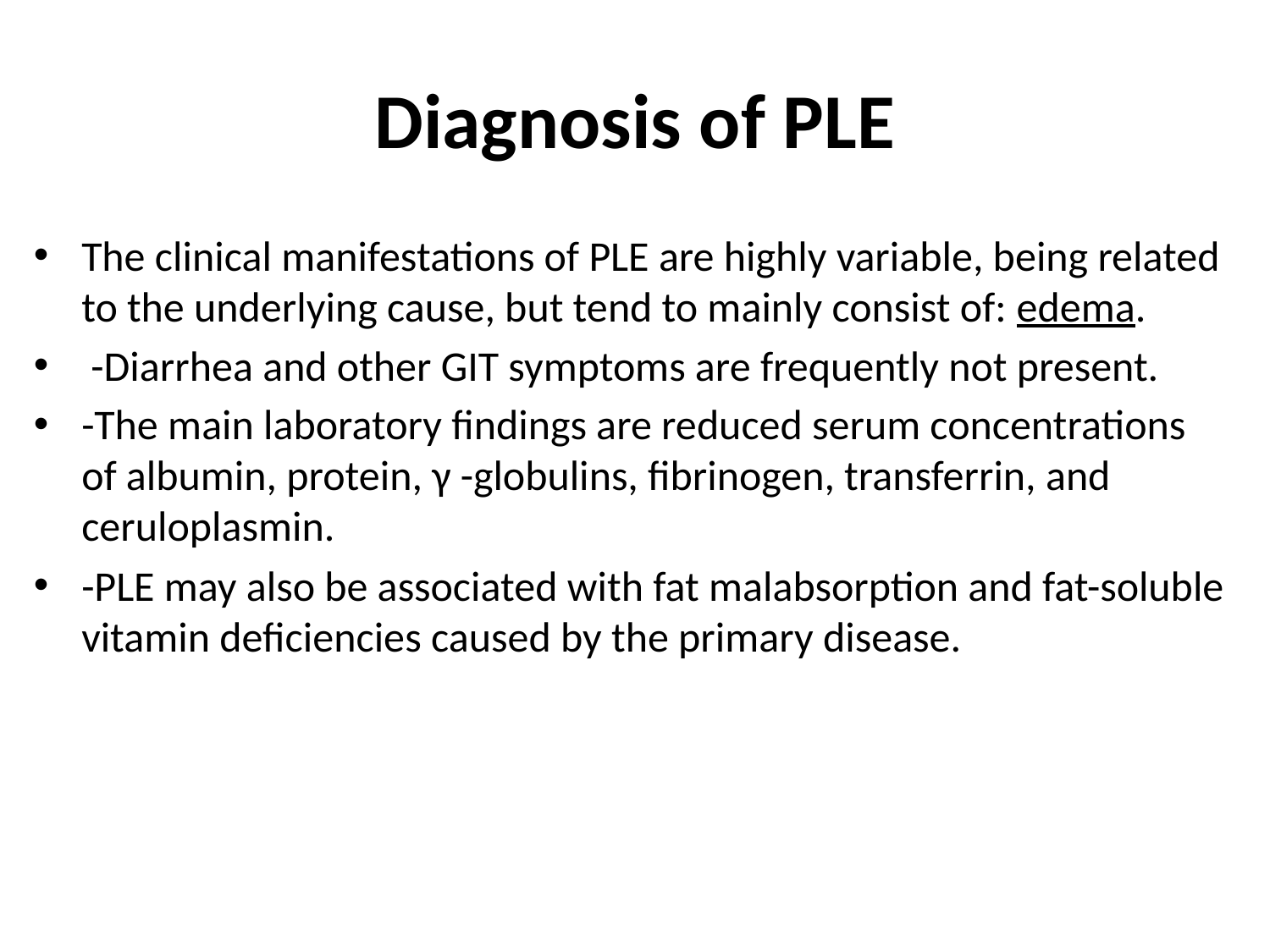

# Diagnosis of PLE
The clinical manifestations of PLE are highly variable, being related to the underlying cause, but tend to mainly consist of: edema.
 -Diarrhea and other GIT symptoms are frequently not present.
-The main laboratory findings are reduced serum concentrations of albumin, protein, γ -globulins, fibrinogen, transferrin, and ceruloplasmin.
-PLE may also be associated with fat malabsorption and fat-soluble vitamin deficiencies caused by the primary disease.